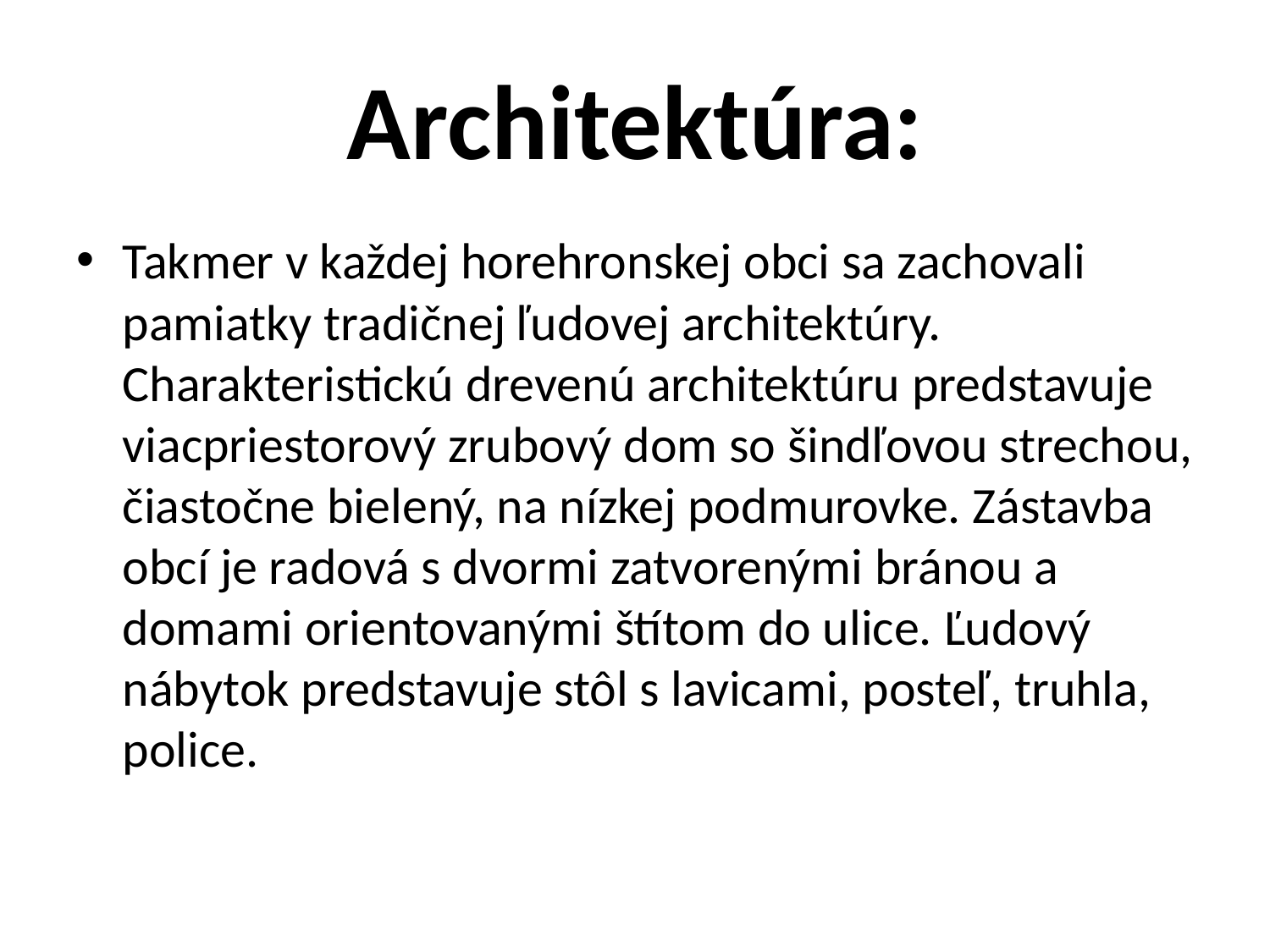

# Architektúra:
Takmer v každej horehronskej obci sa zachovali pamiatky tradičnej ľudovej architektúry. Charakteristickú drevenú architektúru predstavuje viacpriestorový zrubový dom so šindľovou strechou, čiastočne bielený, na nízkej podmurovke. Zástavba obcí je radová s dvormi zatvorenými bránou a domami orientovanými štítom do ulice. Ľudový nábytok predstavuje stôl s lavicami, posteľ, truhla, police.